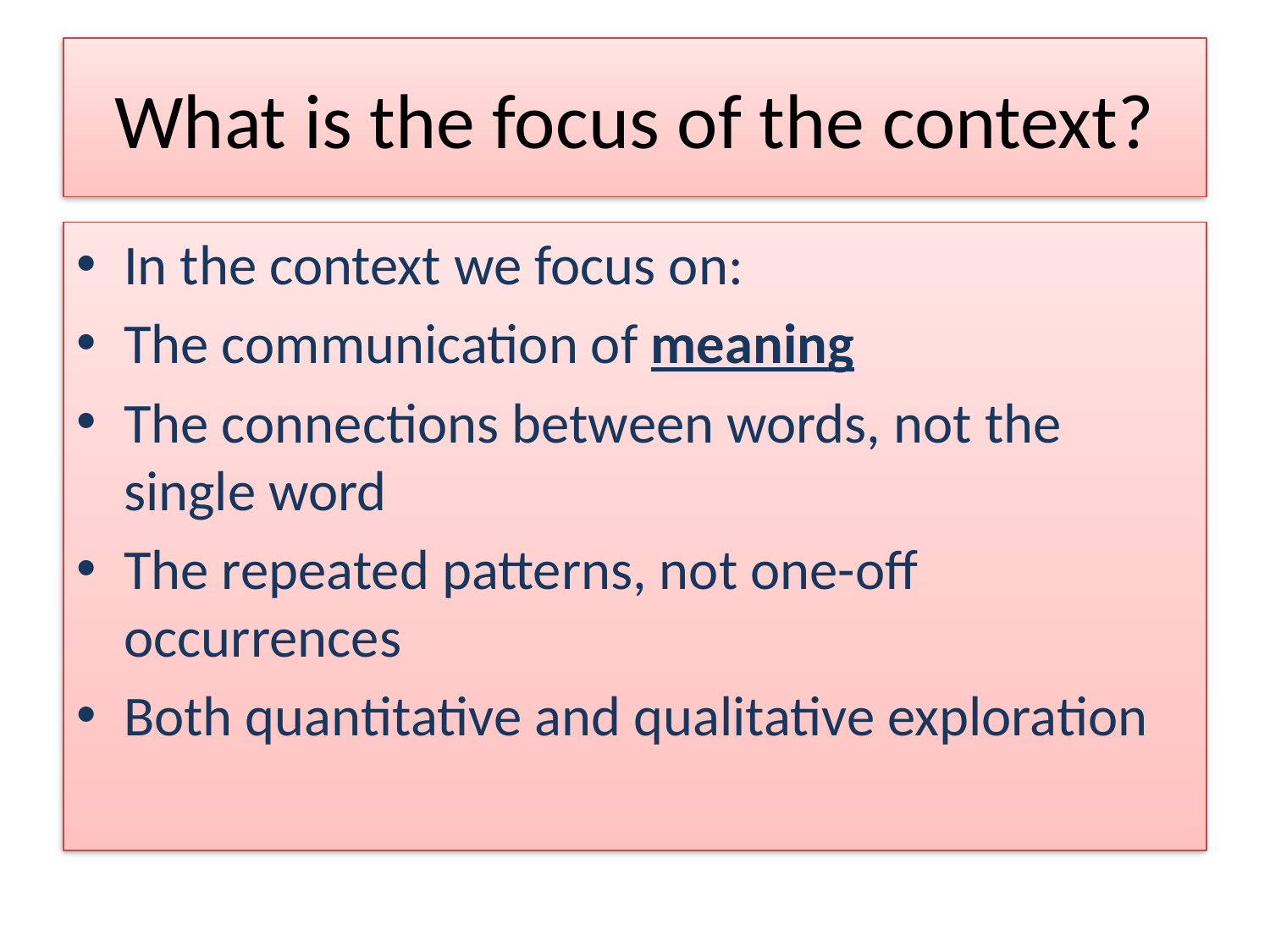

# What is the focus of the context?
In the context we focus on:
The communication of meaning
The connections between words, not the single word
The repeated patterns, not one-off occurrences
Both quantitative and qualitative exploration